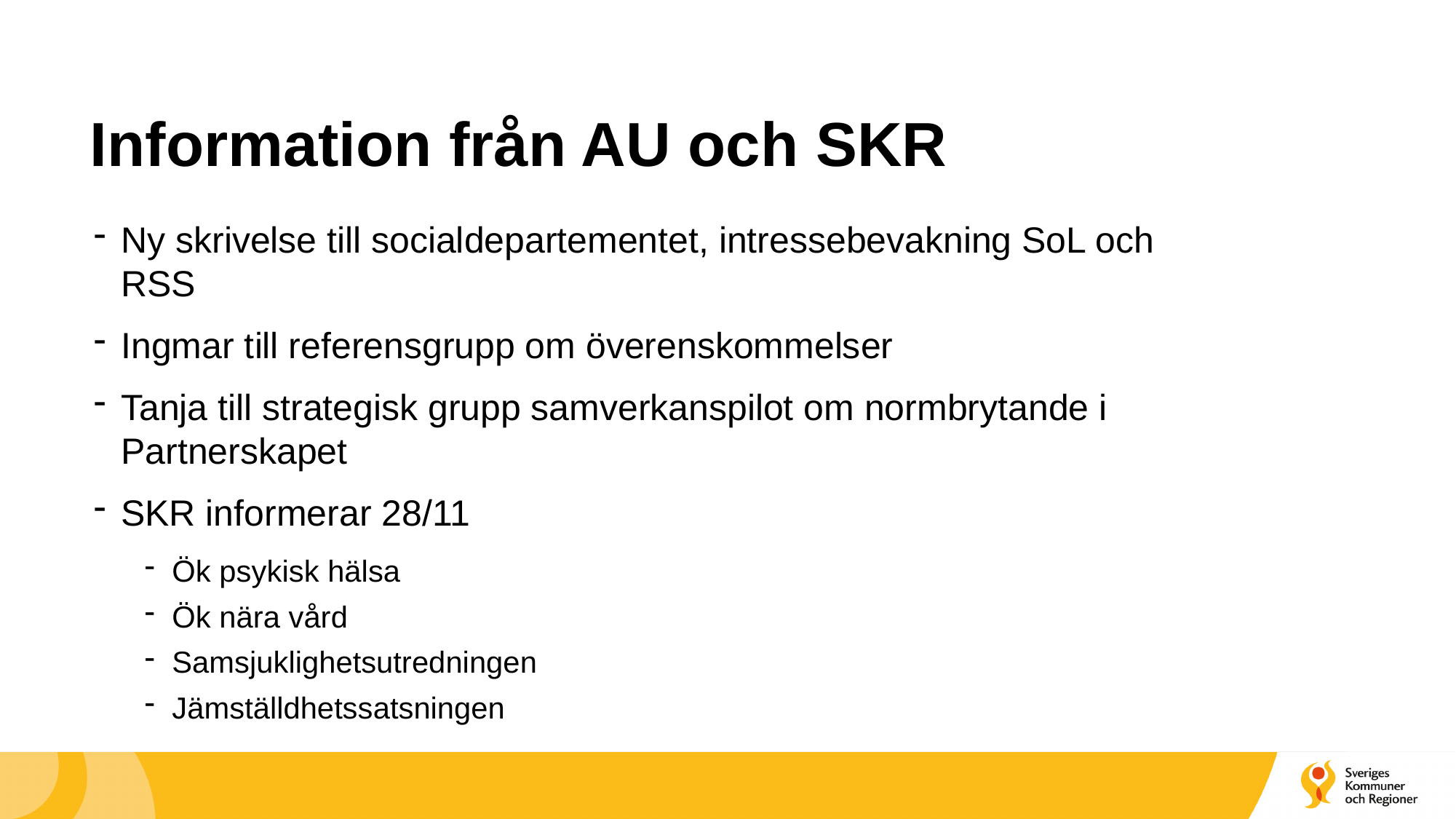

# Information från AU och SKR
Ny skrivelse till socialdepartementet, intressebevakning SoL och RSS
Ingmar till referensgrupp om överenskommelser
Tanja till strategisk grupp samverkanspilot om normbrytande i Partnerskapet
SKR informerar 28/11
Ök psykisk hälsa
Ök nära vård
Samsjuklighetsutredningen
Jämställdhetssatsningen